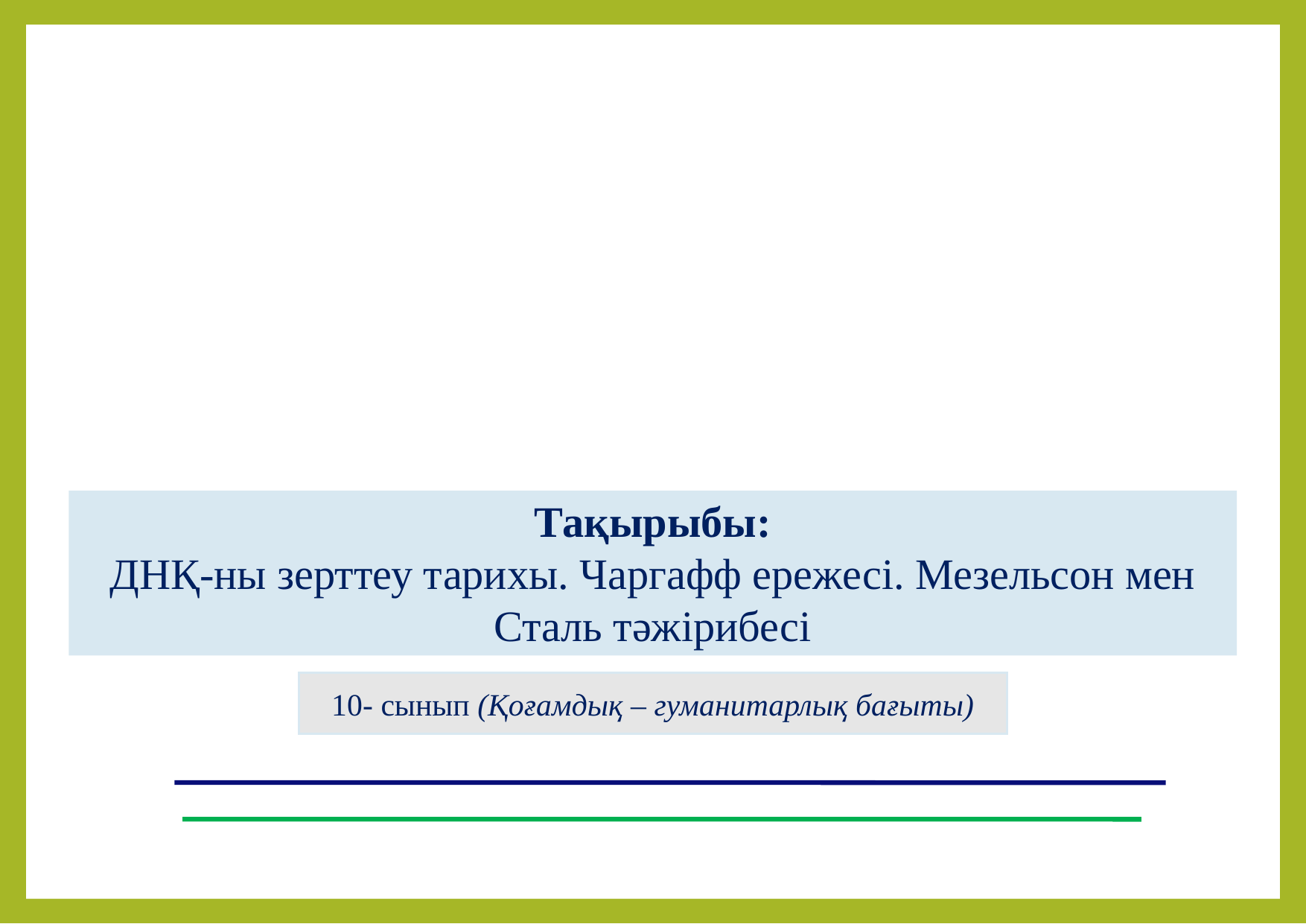

Тақырыбы:
ДНҚ-ны зерттеу тарихы. Чаргафф ережесі. Мезельсон мен Сталь тәжірибесі

10- сынып (Қоғамдық – гуманитарлық бағыты)